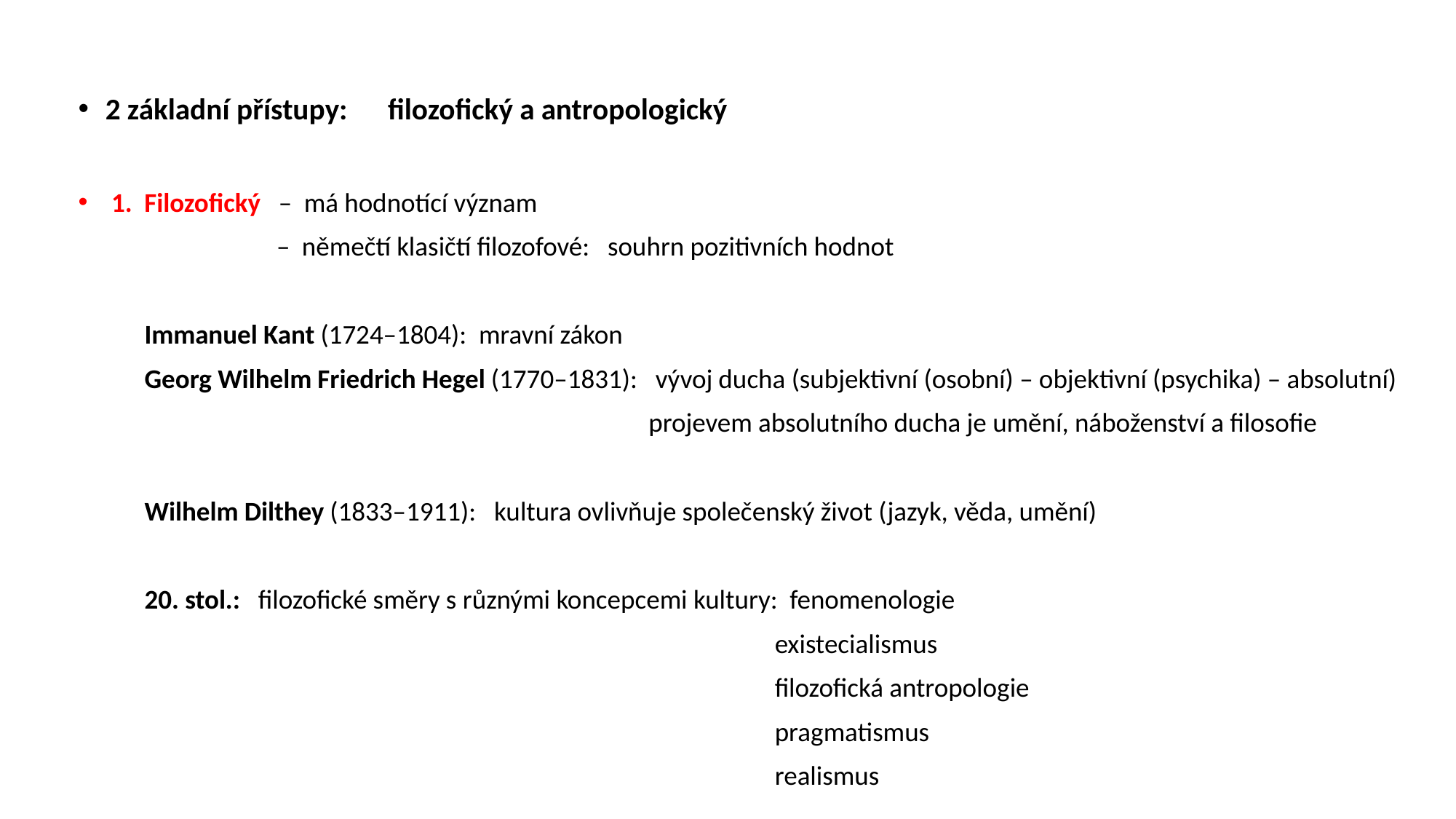

2 základní přístupy:      filozofický a antropologický

 1.  Filozofický   –  má hodnotící význam
                                 –  němečtí klasičtí filozofové:   souhrn pozitivních hodnot

           Immanuel Kant (1724–1804):  mravní zákon
           Georg Wilhelm Friedrich Hegel (1770–1831):   vývoj ducha (subjektivní (osobní) – objektivní (psychika) – absolutní)
                                                                                               projevem absolutního ducha je umění, náboženství a filosofie

           Wilhelm Dilthey (1833–1911):   kultura ovlivňuje společenský život (jazyk, věda, umění)

           20. stol.:   filozofické směry s různými koncepcemi kultury:  fenomenologie
                                                                                                                    existecialismus
                                                                                                                    filozofická antropologie
                                                                                                                    pragmatismus
                                                                                                                    realismus